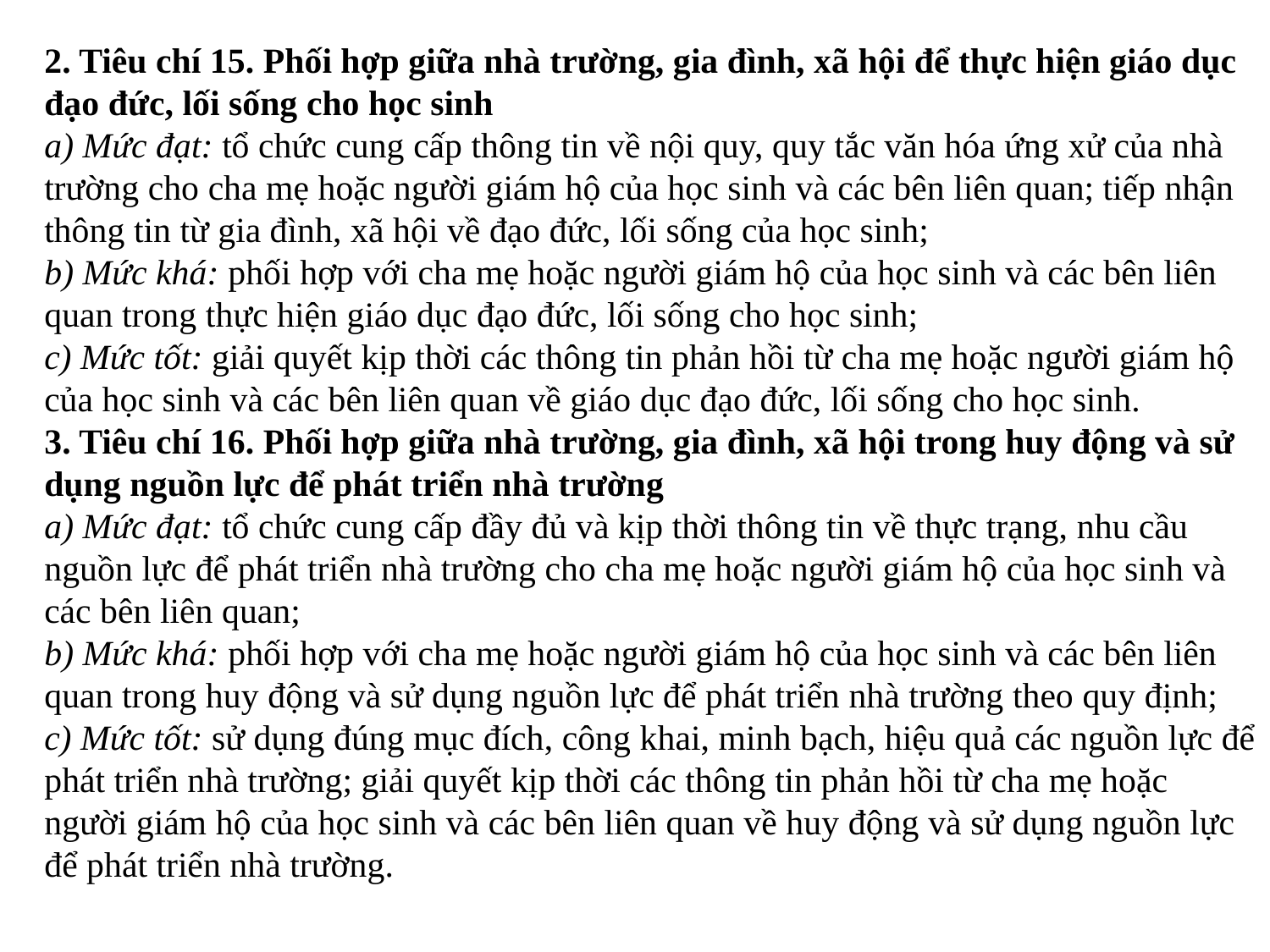

2. Tiêu chí 15. Phối hợp giữa nhà trường, gia đình, xã hội để thực hiện giáo dục đạo đức, lối sống cho học sinh
a) Mức đạt: tổ chức cung cấp thông tin về nội quy, quy tắc văn hóa ứng xử của nhà trường cho cha mẹ hoặc người giám hộ của học sinh và các bên liên quan; tiếp nhận thông tin từ gia đình, xã hội về đạo đức, lối sống của học sinh;
b) Mức khá: phối hợp với cha mẹ hoặc người giám hộ của học sinh và các bên liên quan trong thực hiện giáo dục đạo đức, lối sống cho học sinh;
c) Mức tốt: giải quyết kịp thời các thông tin phản hồi từ cha mẹ hoặc người giám hộ của học sinh và các bên liên quan về giáo dục đạo đức, lối sống cho học sinh.
3. Tiêu chí 16. Phối hợp giữa nhà trường, gia đình, xã hội trong huy động và sử dụng nguồn lực để phát triển nhà trường
a) Mức đạt: tổ chức cung cấp đầy đủ và kịp thời thông tin về thực trạng, nhu cầu nguồn lực để phát triển nhà trường cho cha mẹ hoặc người giám hộ của học sinh và các bên liên quan;
b) Mức khá: phối hợp với cha mẹ hoặc người giám hộ của học sinh và các bên liên quan trong huy động và sử dụng nguồn lực để phát triển nhà trường theo quy định;
c) Mức tốt: sử dụng đúng mục đích, công khai, minh bạch, hiệu quả các nguồn lực để phát triển nhà trường; giải quyết kịp thời các thông tin phản hồi từ cha mẹ hoặc người giám hộ của học sinh và các bên liên quan về huy động và sử dụng nguồn lực để phát triển nhà trường.